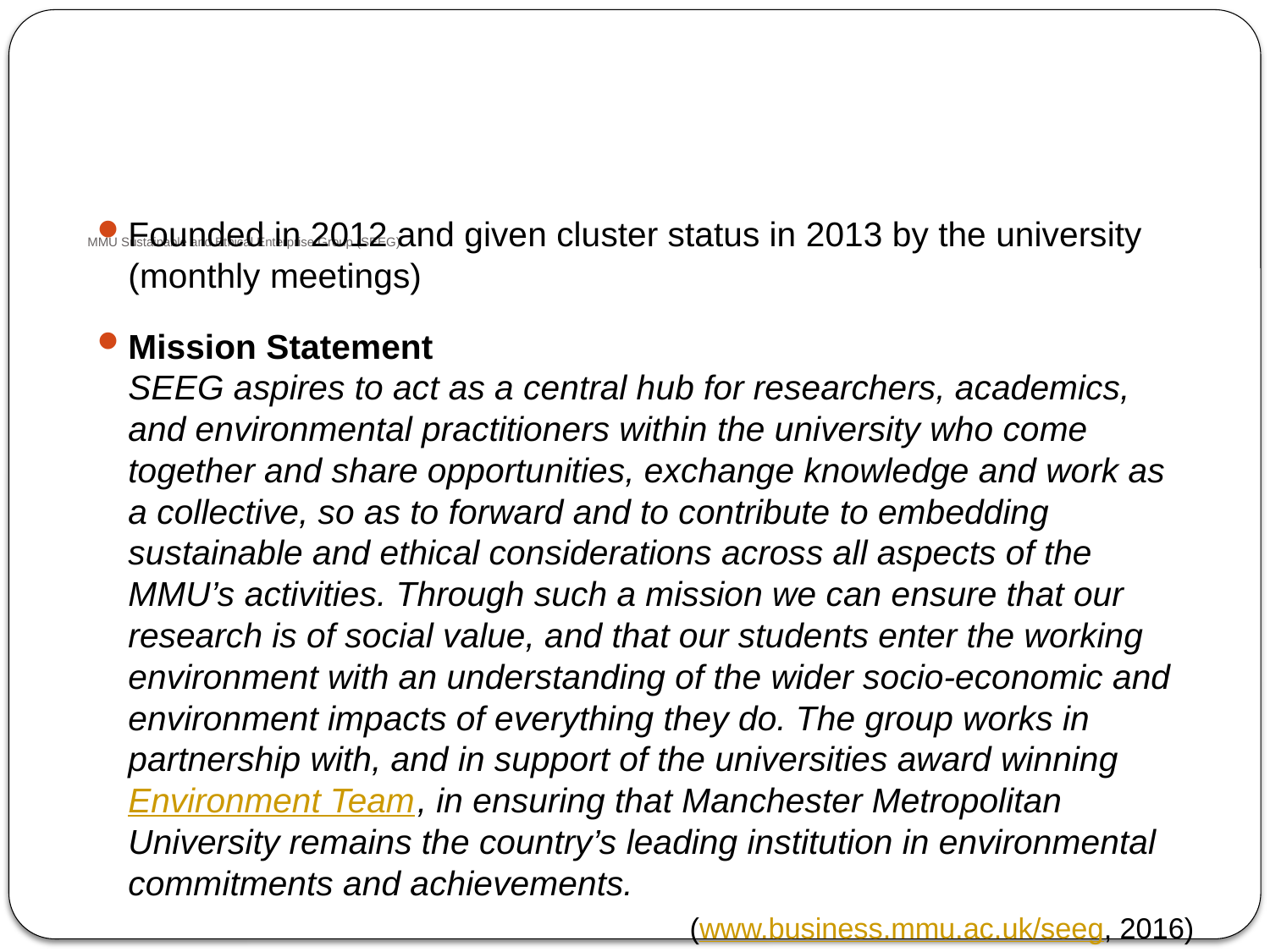

# MMU Sustainable and Ethical Enterprise Group (SEEG)
Founded in 2012 and given cluster status in 2013 by the university (monthly meetings)

Mission Statement
SEEG aspires to act as a central hub for researchers, academics, and environmental practitioners within the university who come together and share opportunities, exchange knowledge and work as a collective, so as to forward and to contribute to embedding sustainable and ethical considerations across all aspects of the MMU’s activities. Through such a mission we can ensure that our research is of social value, and that our students enter the working environment with an understanding of the wider socio-economic and environment impacts of everything they do. The group works in partnership with, and in support of the universities award winning Environment Team, in ensuring that Manchester Metropolitan University remains the country’s leading institution in environmental commitments and achievements.
(www.business.mmu.ac.uk/seeg, 2016)